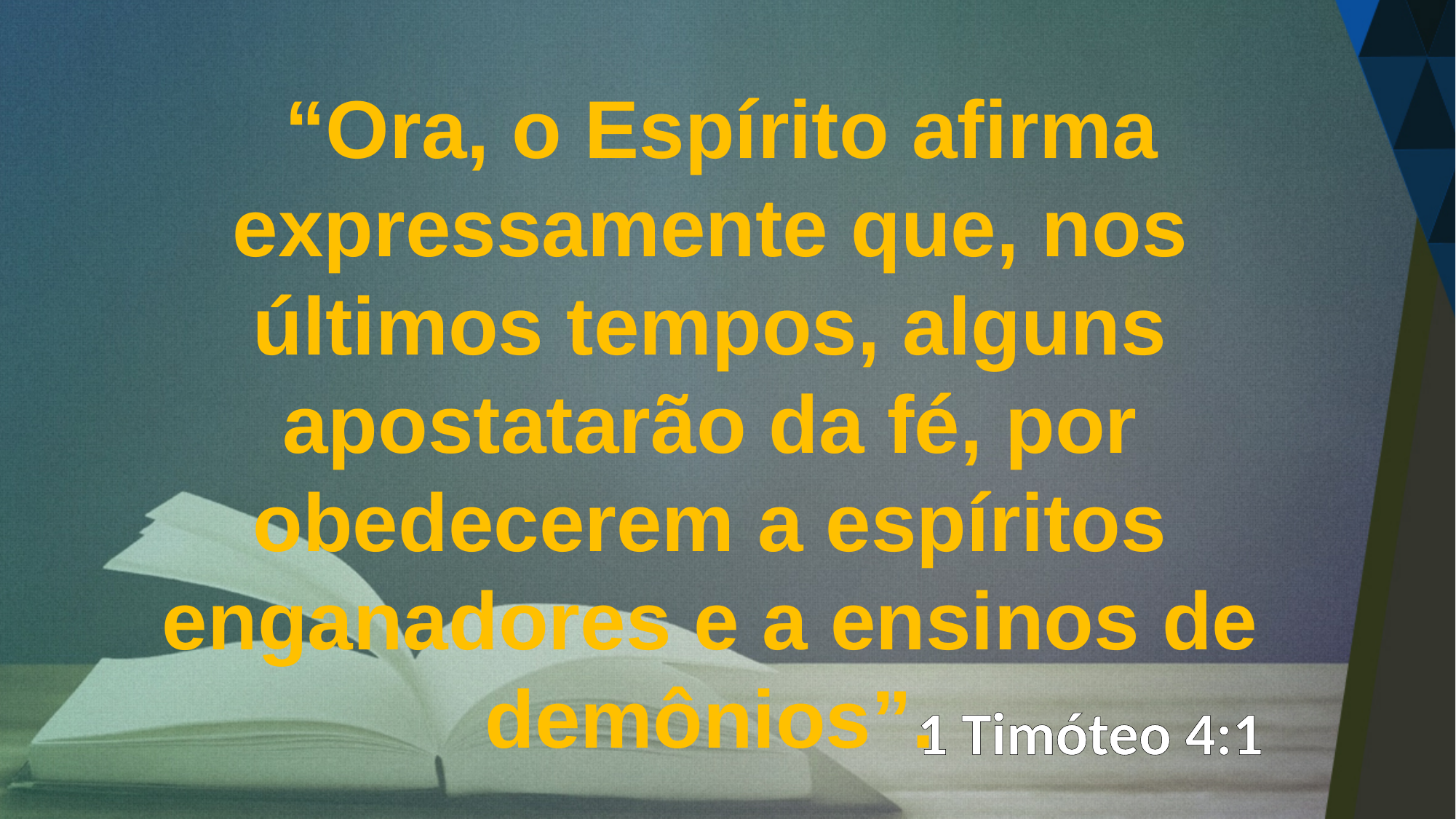

“Ora, o Espírito afirma expressamente que, nos últimos tempos, alguns apostatarão da fé, por obedecerem a espíritos enganadores e a ensinos de demônios”.
1 Timóteo 4:1